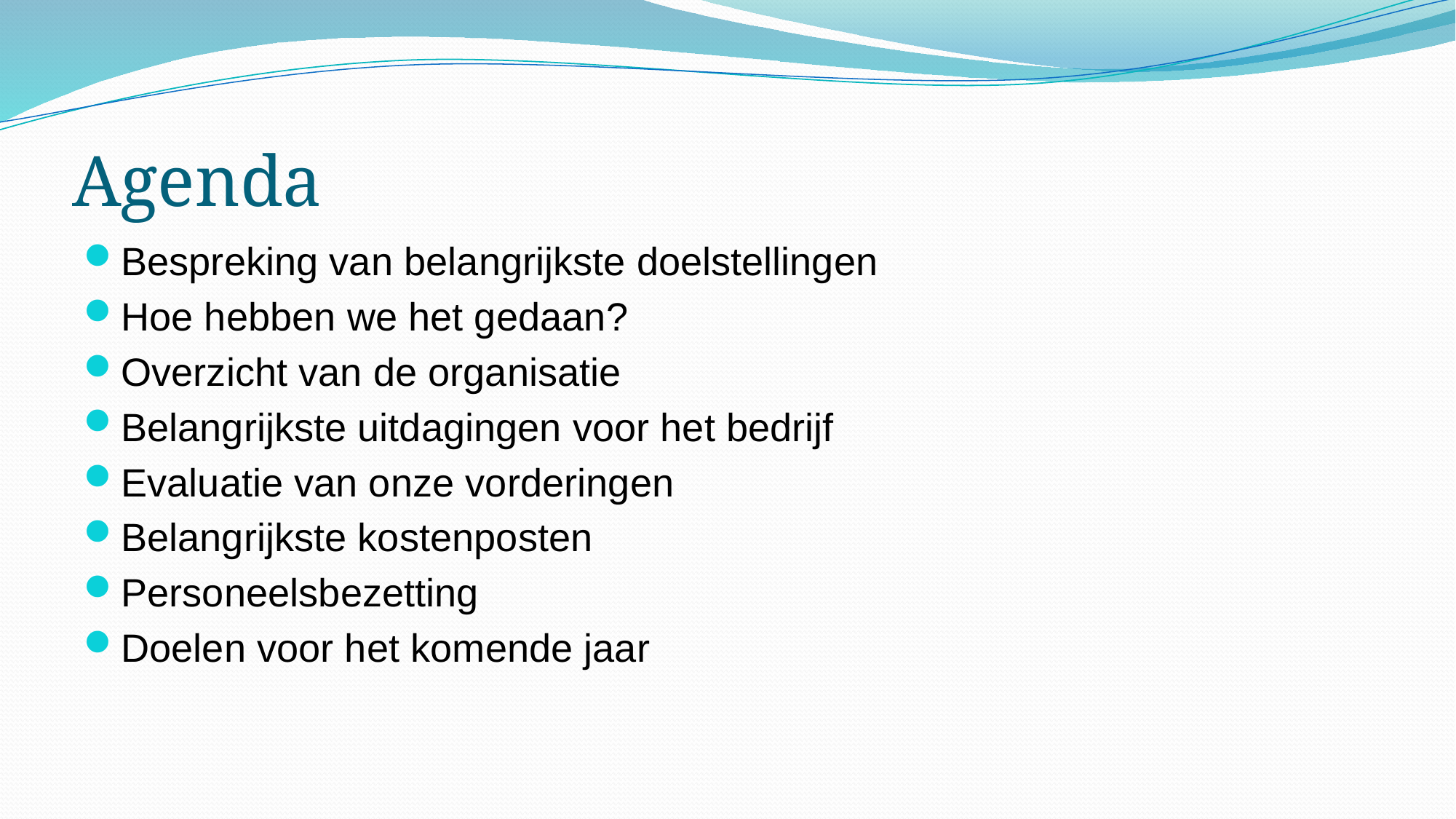

# Agenda
Bespreking van belangrijkste doelstellingen
Hoe hebben we het gedaan?
Overzicht van de organisatie
Belangrijkste uitdagingen voor het bedrijf
Evaluatie van onze vorderingen
Belangrijkste kostenposten
Personeelsbezetting
Doelen voor het komende jaar